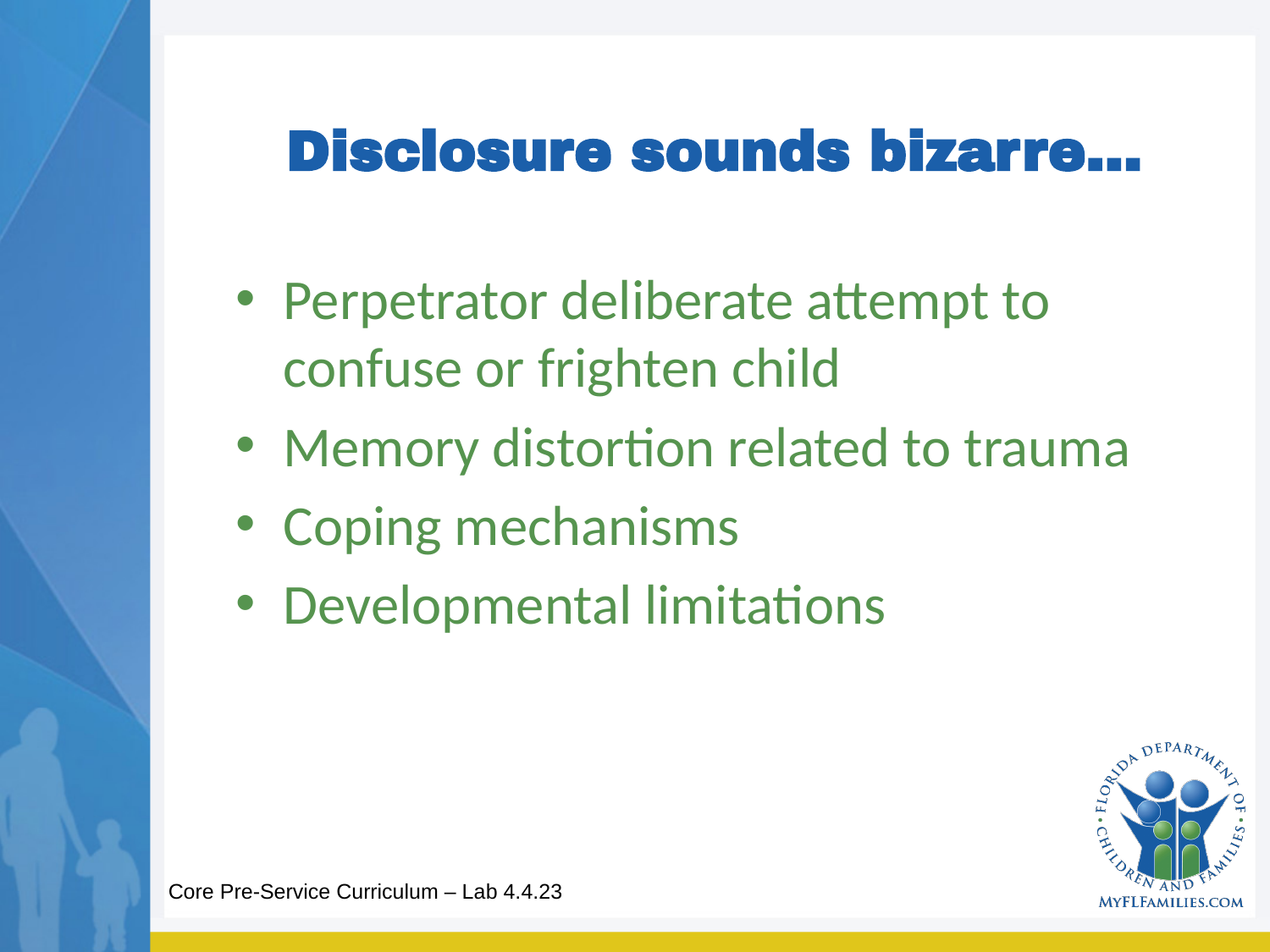

# Disclosure sounds bizarre…
Perpetrator deliberate attempt to confuse or frighten child
Memory distortion related to trauma
Coping mechanisms
Developmental limitations
Core Pre-Service Curriculum – Lab 4.4.23